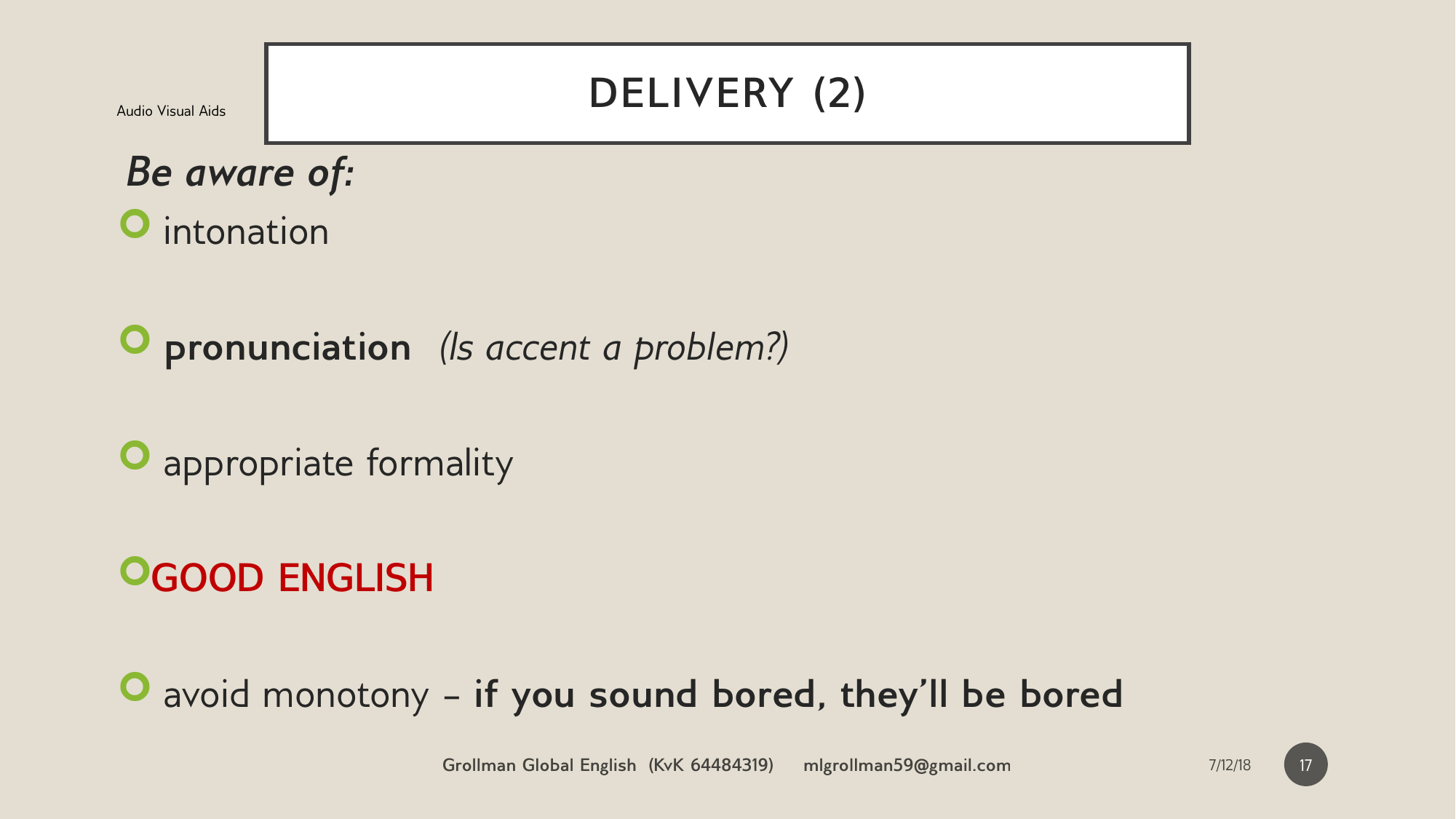

# Delivery (2)
Audio Visual Aids
Be aware of:
 intonation

 pronunciation  (Is accent a problem?)

 appropriate formality

GOOD ENGLISH

 avoid monotony – if you sound bored, they’ll be bored

17
Grollman Global English  (KvK 64484319)     mlgrollman59@gmail.com
7/12/18